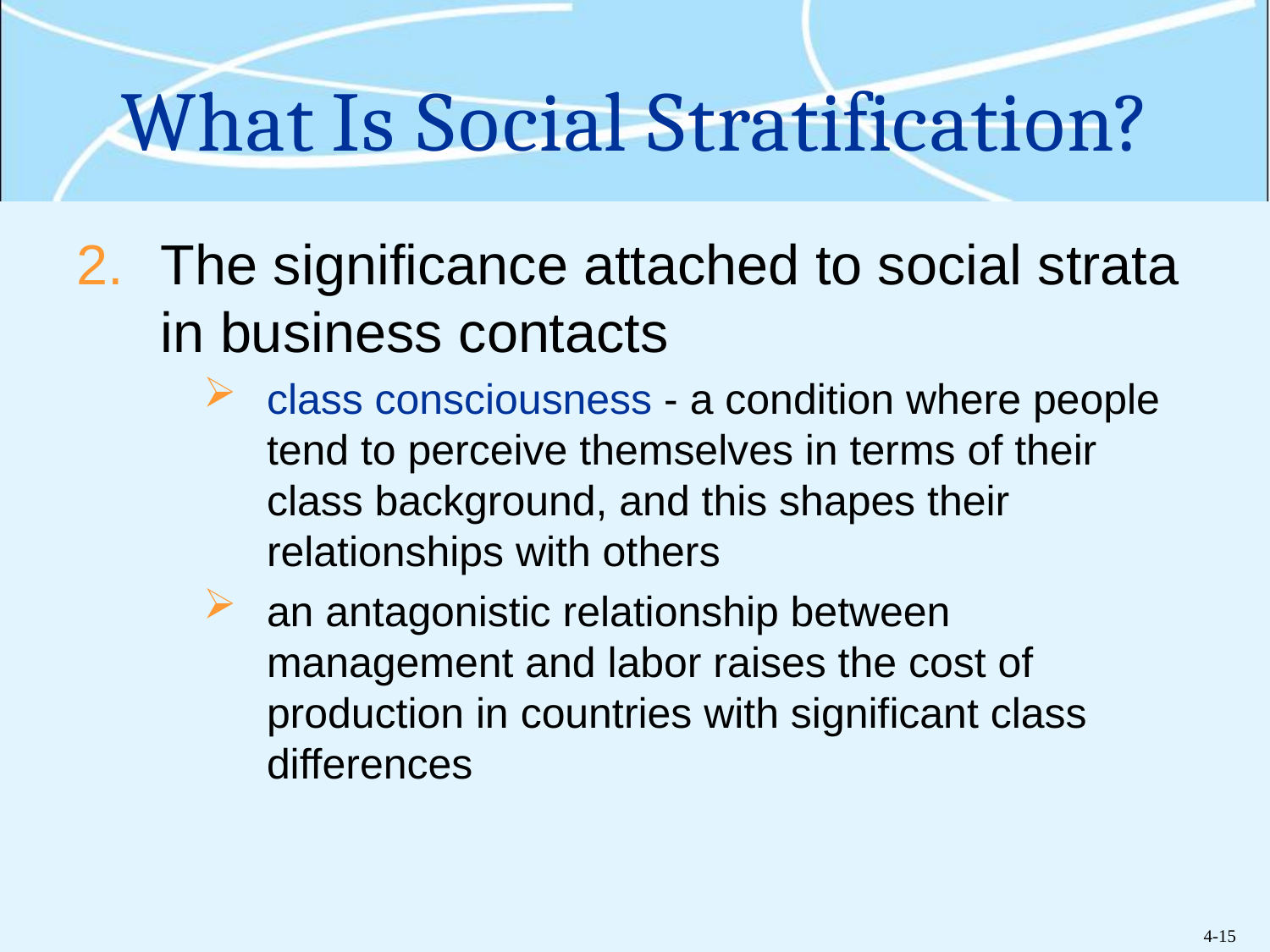

# What Is Social Stratification?
The significance attached to social strata in business contacts
class consciousness - a condition where people tend to perceive themselves in terms of their class background, and this shapes their relationships with others
an antagonistic relationship between management and labor raises the cost of production in countries with significant class differences